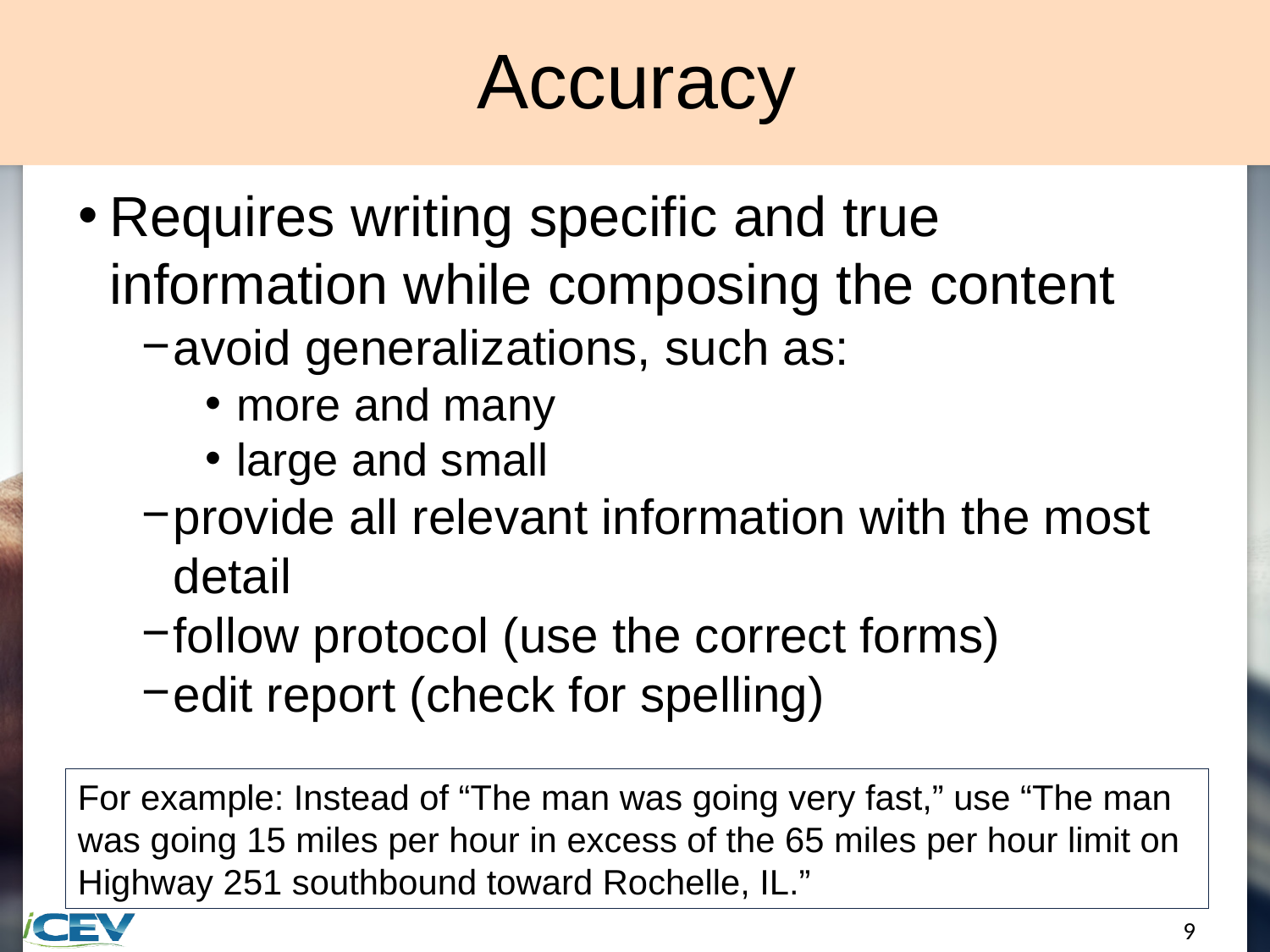

# Accuracy
Requires writing specific and true information while composing the content
avoid generalizations, such as:
more and many
large and small
provide all relevant information with the most detail
follow protocol (use the correct forms)
edit report (check for spelling)
For example: Instead of “The man was going very fast,” use “The man was going 15 miles per hour in excess of the 65 miles per hour limit on Highway 251 southbound toward Rochelle, IL.”